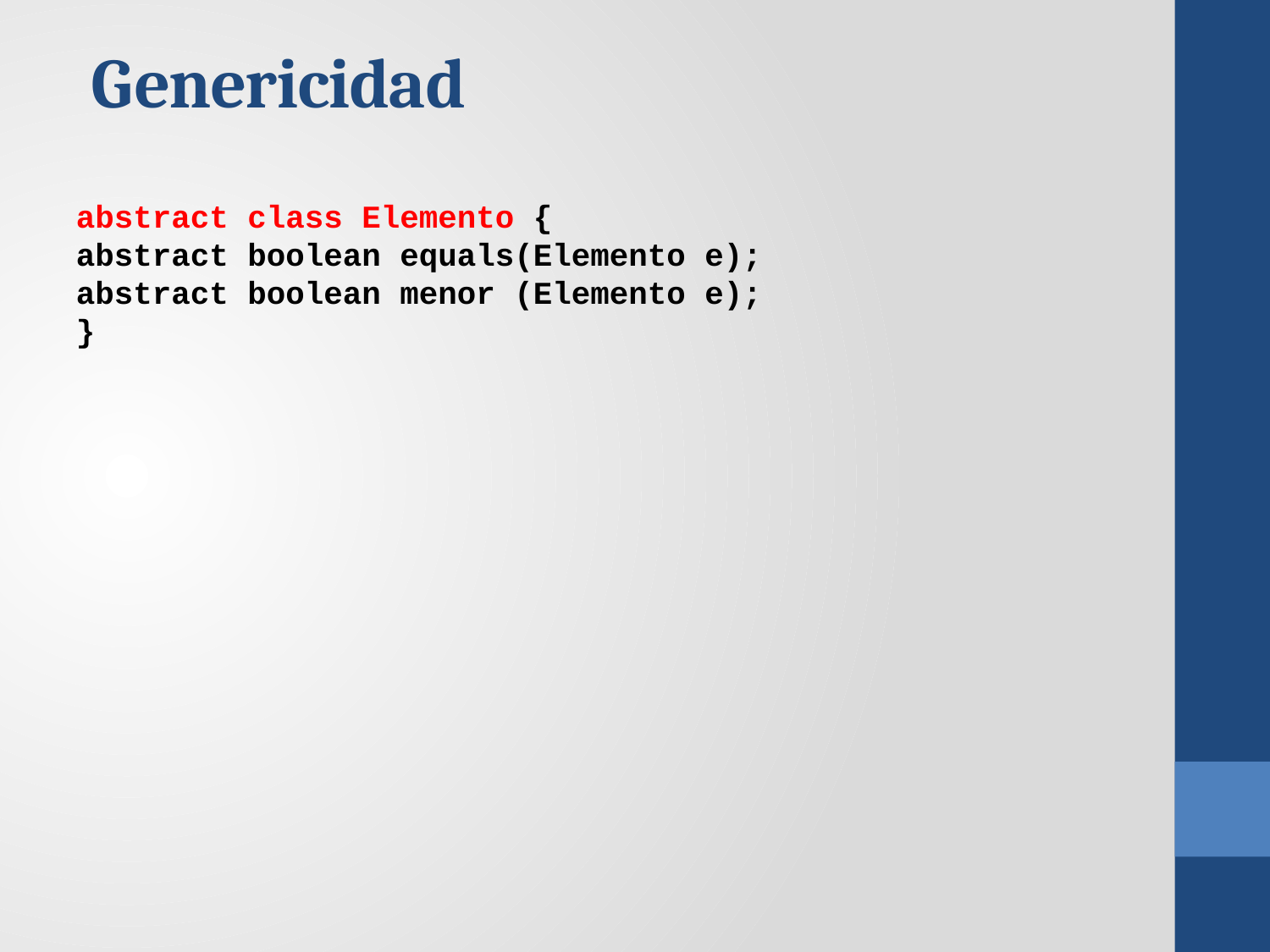

# Genericidad
abstract class Elemento {
abstract boolean equals(Elemento e);
abstract boolean menor (Elemento e);
}